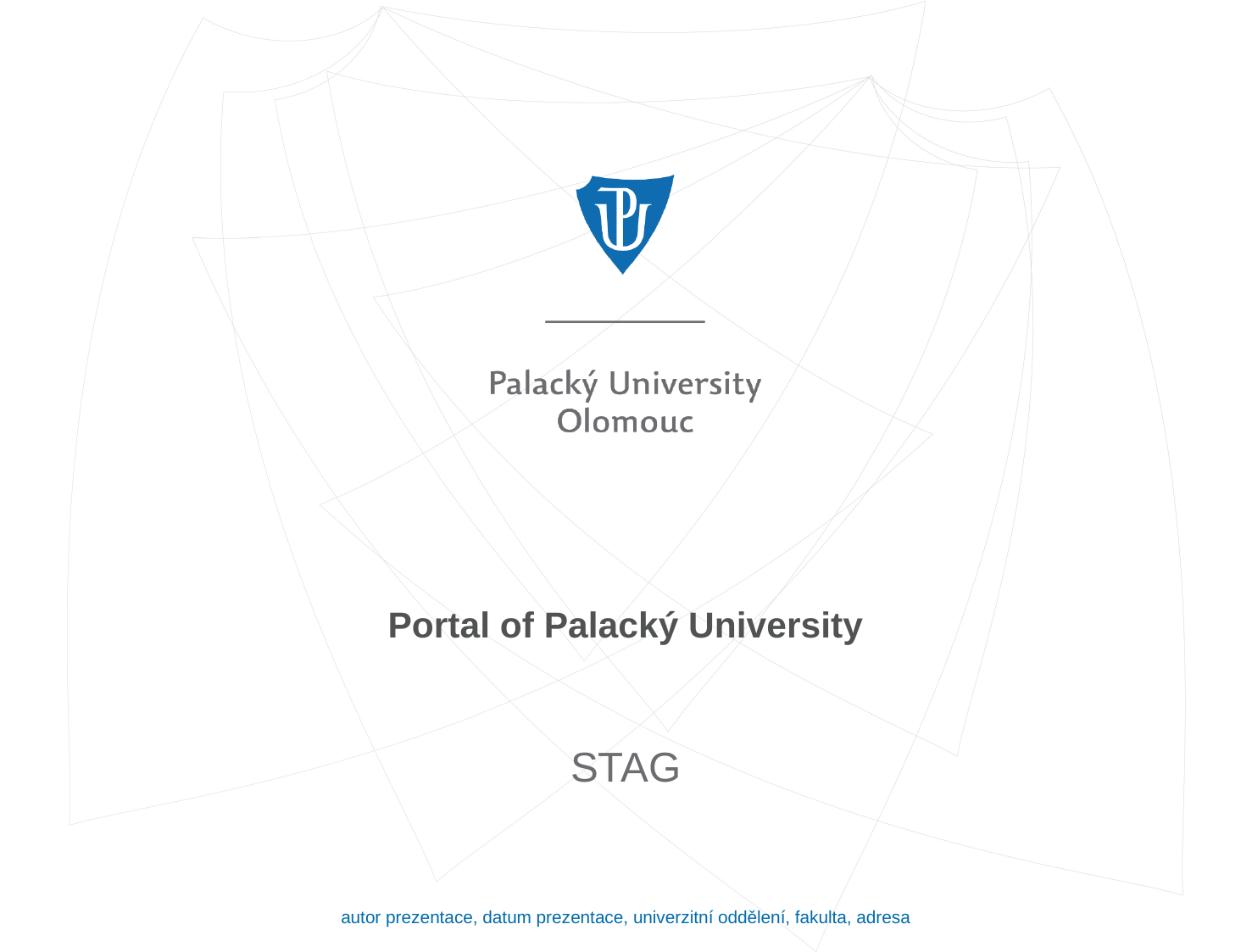

# Portal of Palacký University
STAG
autor prezentace, datum prezentace, univerzitní oddělení, fakulta, adresa